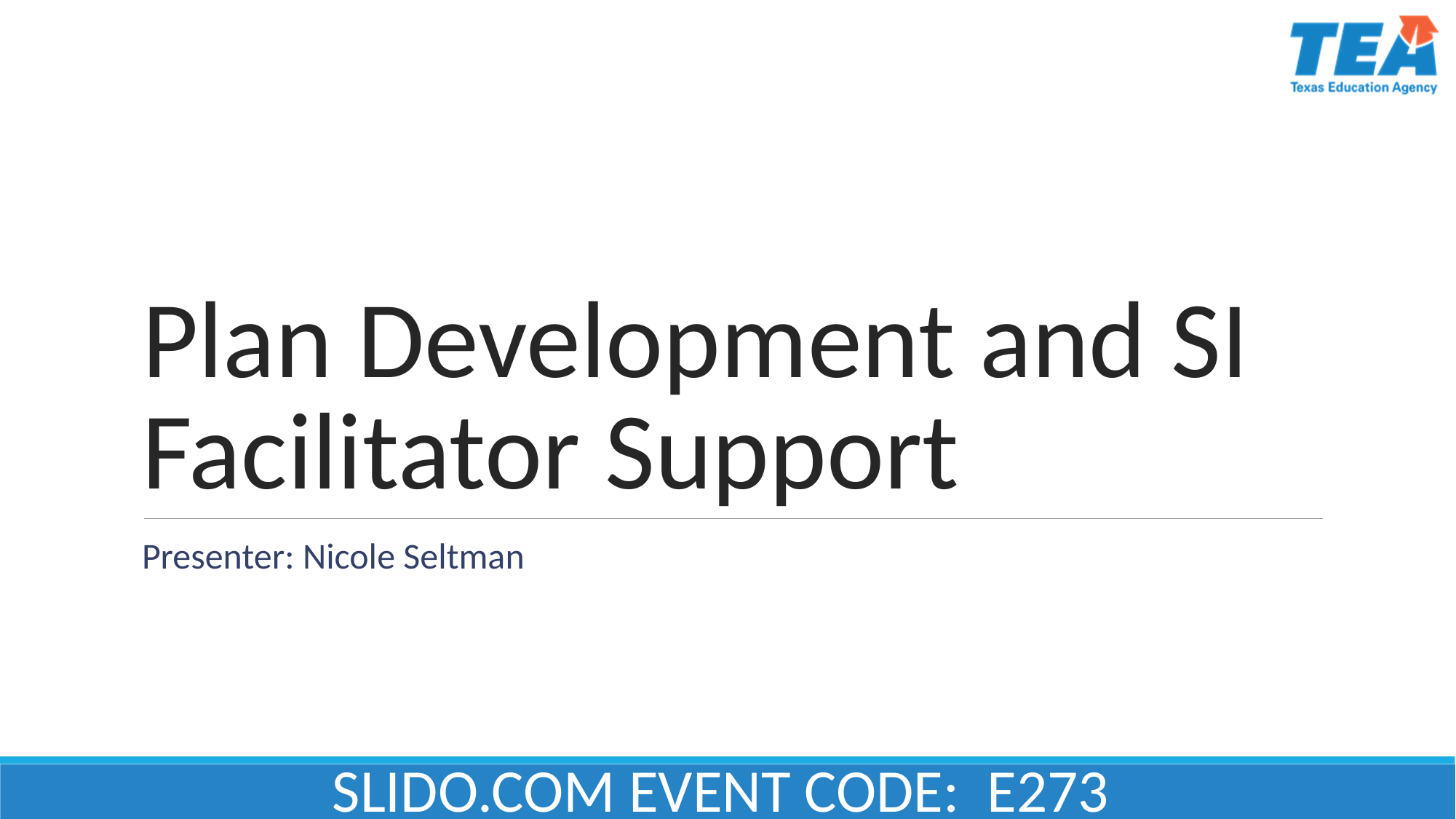

# Plan Development and SI Facilitator Support
Presenter: Nicole Seltman

SLIDO.COM EVENT CODE:  E273